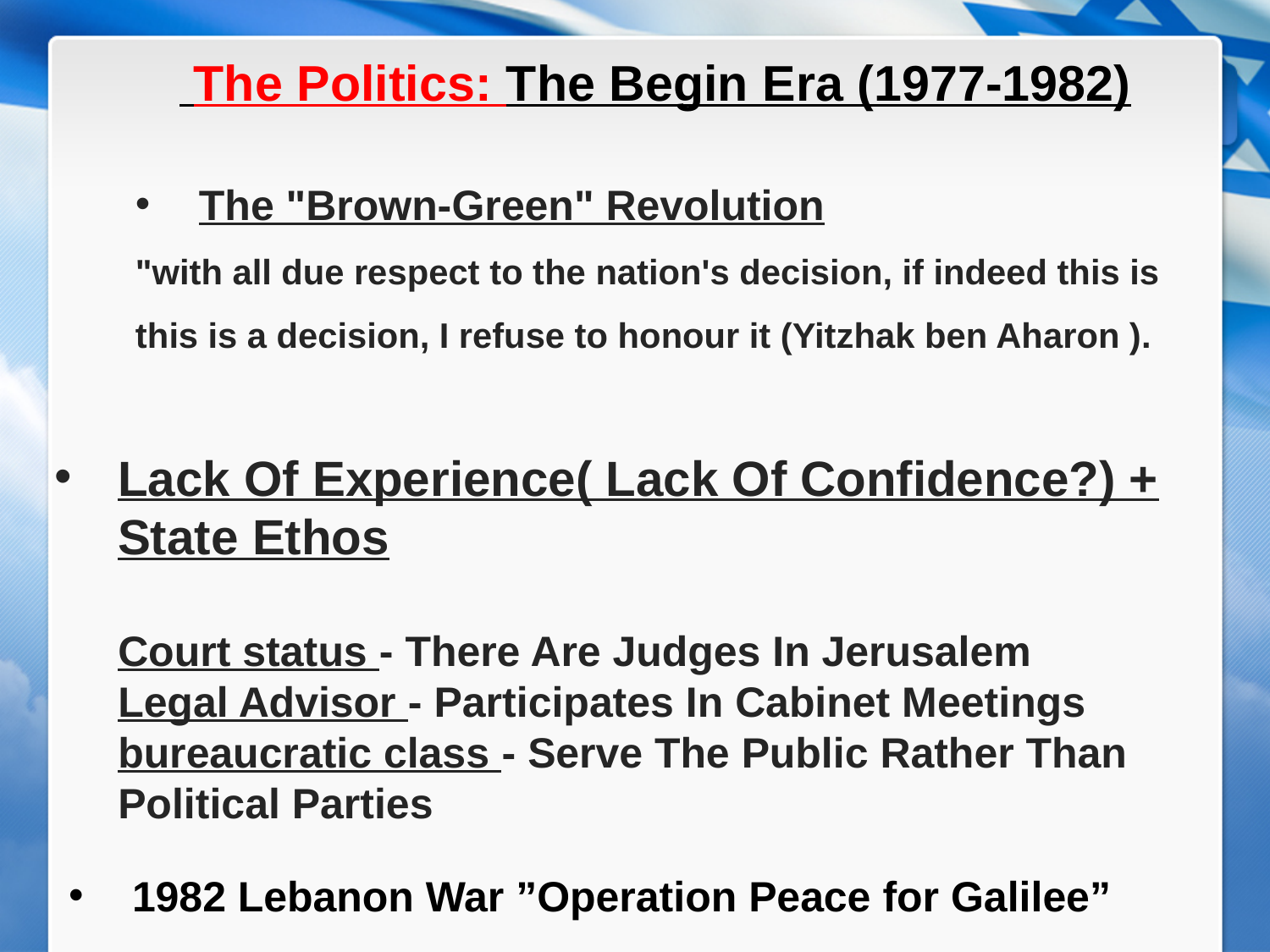

The Politics: The Begin Era (1977-1982)
The "Brown-Green" Revolution
"with all due respect to the nation's decision, if indeed this is this is a decision, I refuse to honour it (Yitzhak ben Aharon ).
Lack Of Experience( Lack Of Confidence?) + State Ethos
Court status - There Are Judges In Jerusalem
Legal Advisor - Participates In Cabinet Meetings
bureaucratic class - Serve The Public Rather Than Political Parties
1982 Lebanon War ”Operation Peace for Galilee”